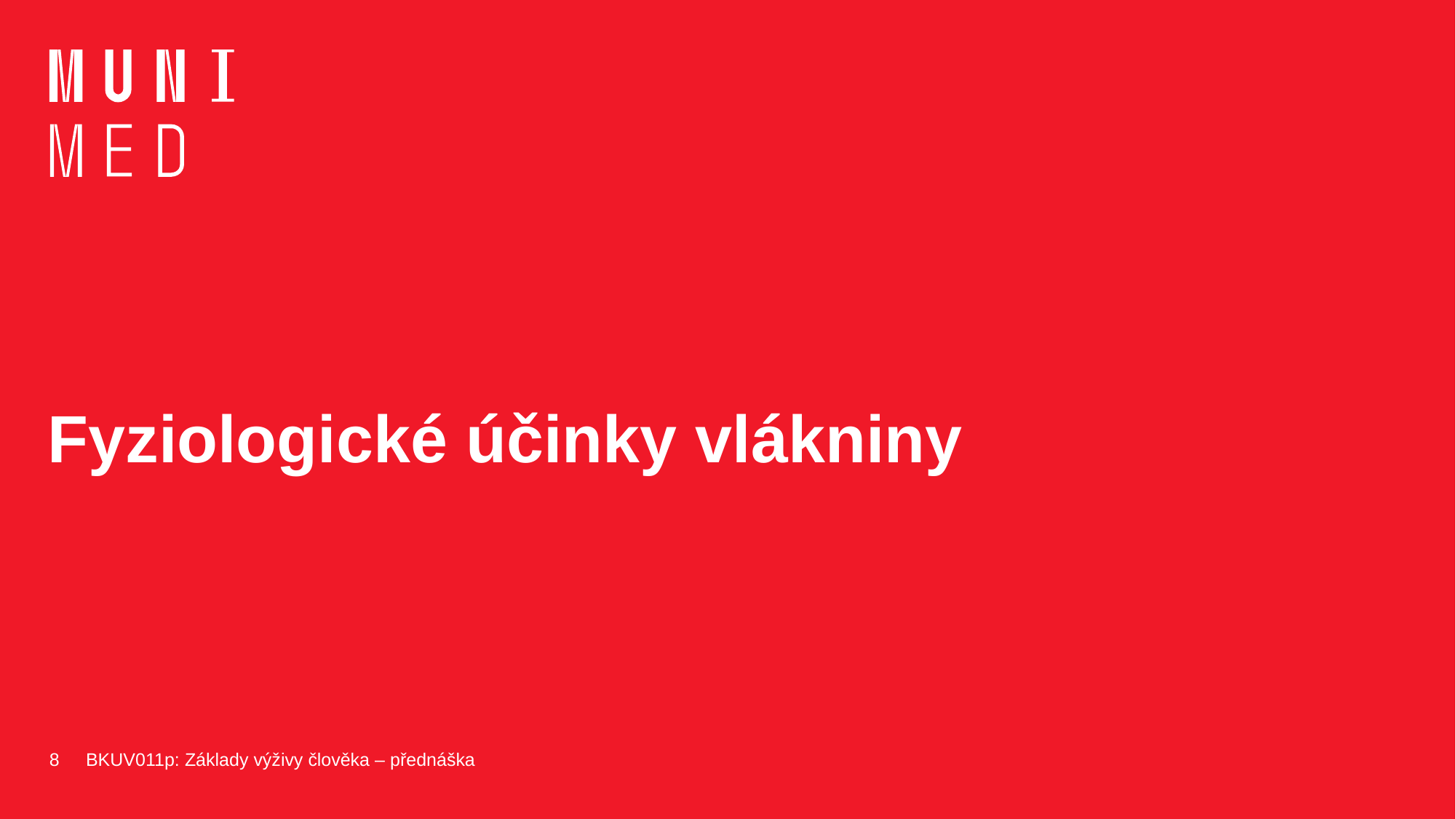

# Fyziologické účinky vlákniny
8
BKUV011p: Základy výživy člověka – přednáška